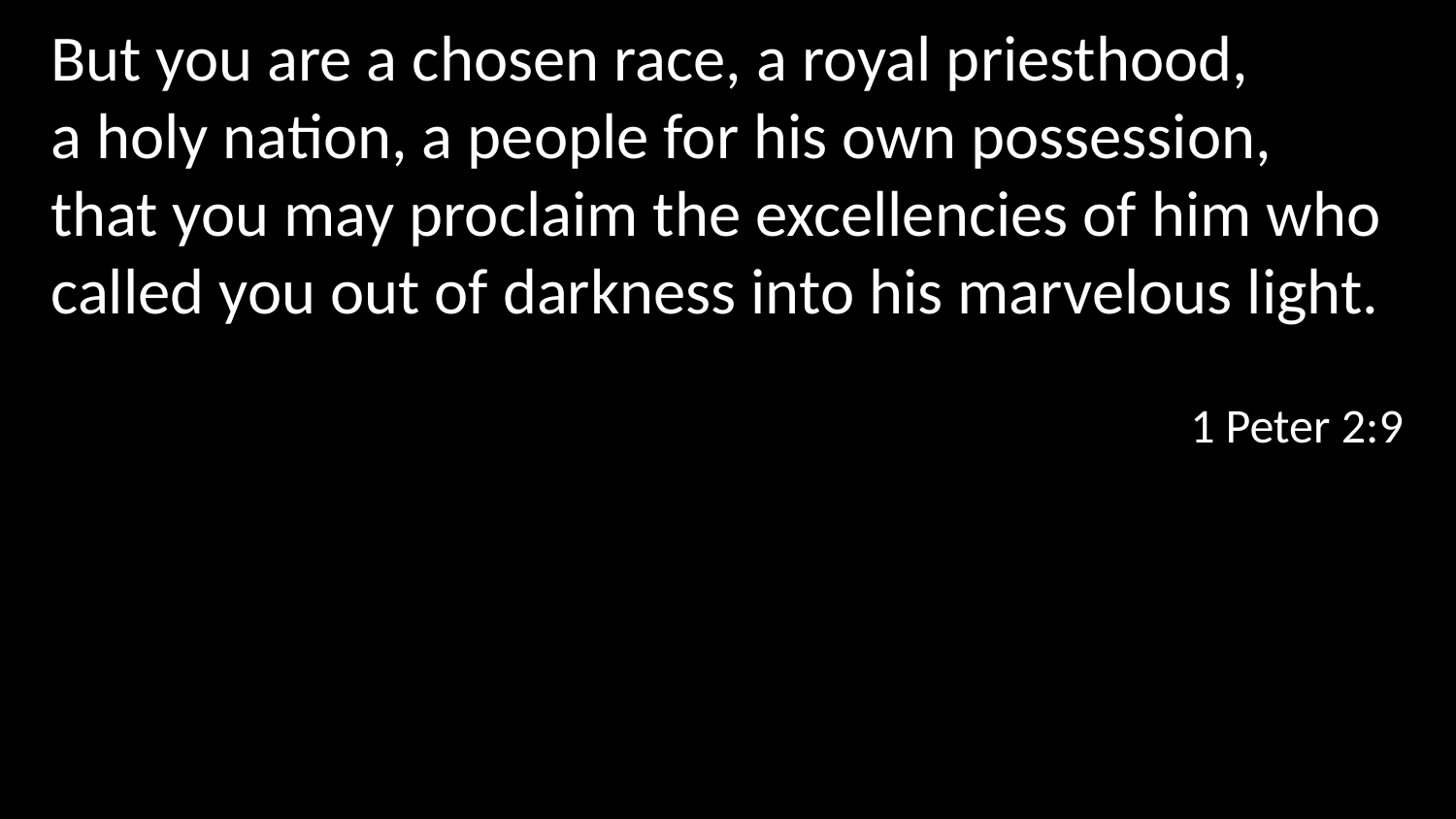

But you are a chosen race, a royal priesthood,
a holy nation, a people for his own possession,
that you may proclaim the excellencies of him who called you out of darkness into his marvelous light.

1 Peter 2:9